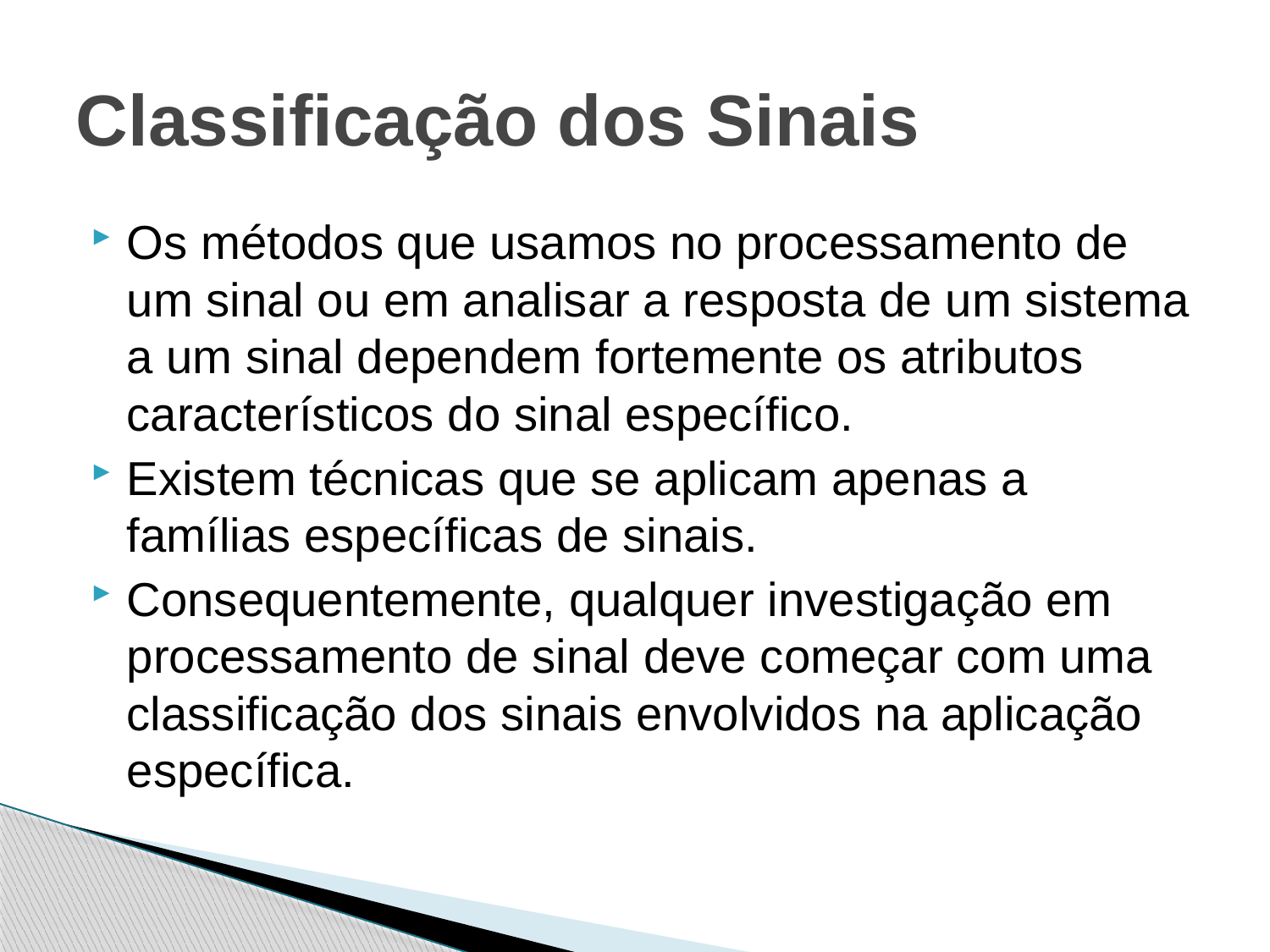

# Classificação dos Sinais
Os métodos que usamos no processamento de um sinal ou em analisar a resposta de um sistema a um sinal dependem fortemente os atributos característicos do sinal específico.
Existem técnicas que se aplicam apenas a famílias específicas de sinais.
Consequentemente, qualquer investigação em processamento de sinal deve começar com uma classificação dos sinais envolvidos na aplicação específica.